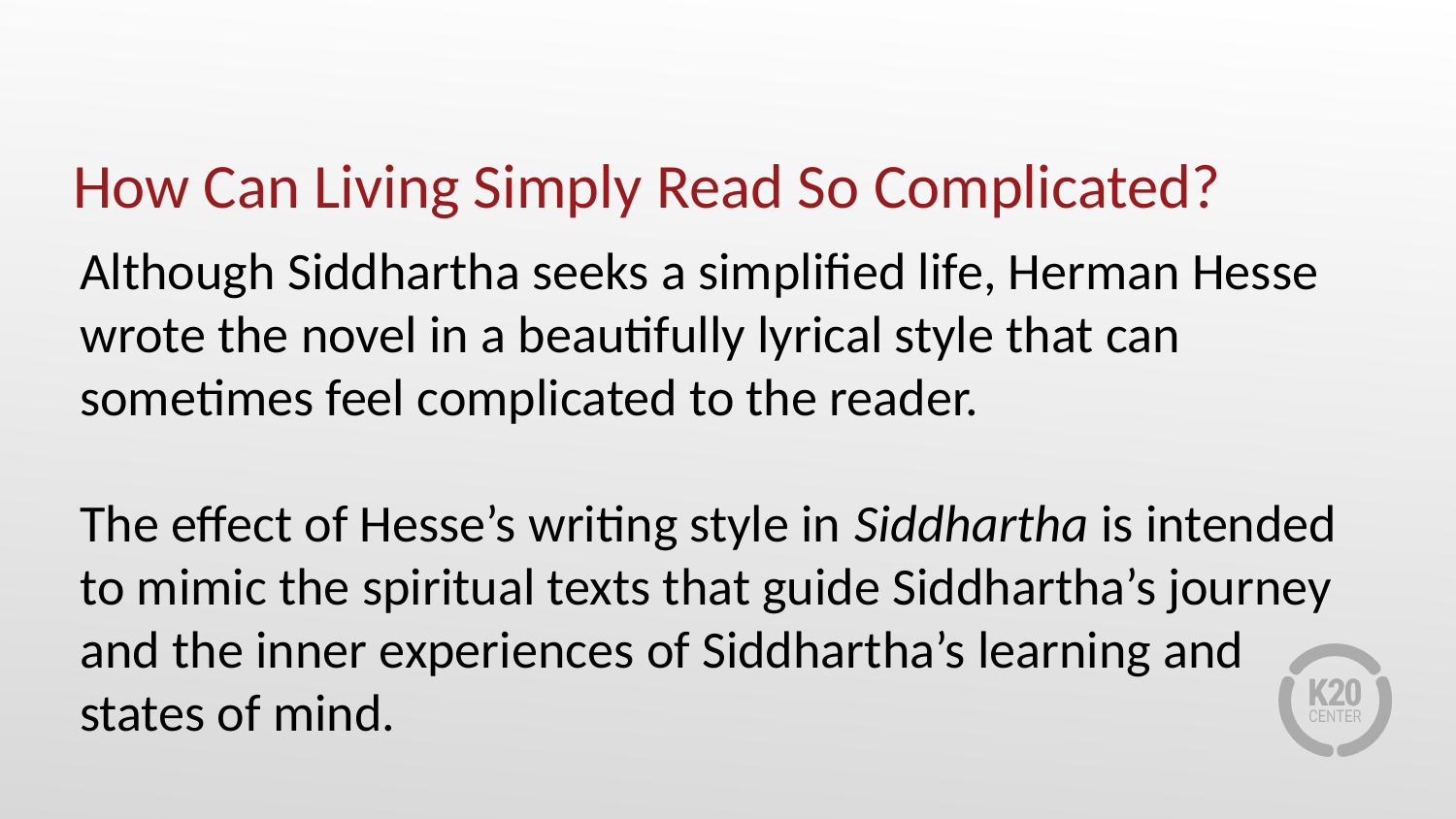

# How Can Living Simply Read So Complicated?
Although Siddhartha seeks a simplified life, Herman Hesse wrote the novel in a beautifully lyrical style that can sometimes feel complicated to the reader.

The effect of Hesse’s writing style in Siddhartha is intended to mimic the spiritual texts that guide Siddhartha’s journey and the inner experiences of Siddhartha’s learning and states of mind.